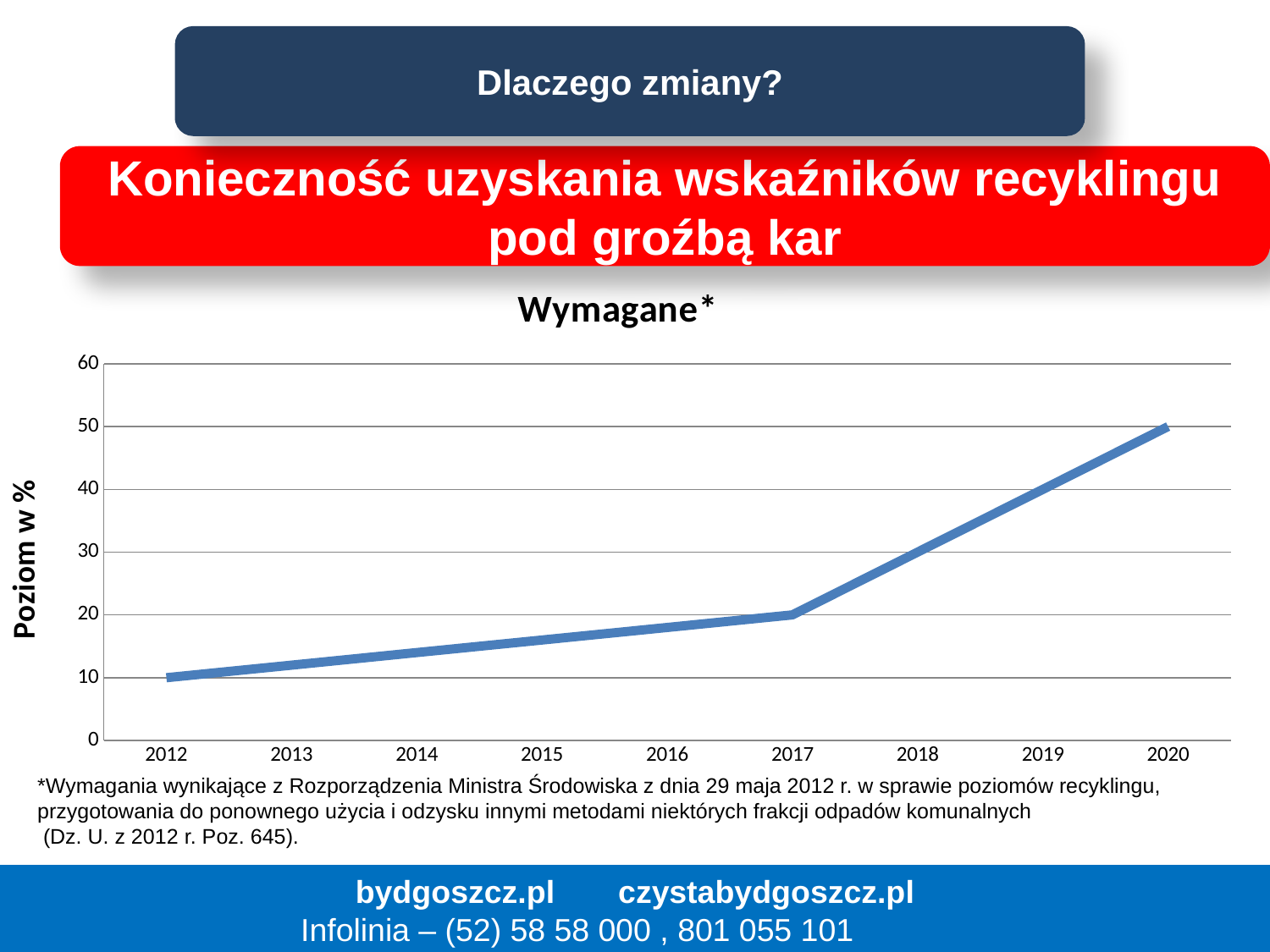

Dlaczego zmiany?
Konieczność uzyskania wskaźników recyklingu pod groźbą kar

### Chart:

| Category | Wymagane* |
|---|---|
| 2012 | 10.0 |
| 2013 | 12.0 |
| 2014 | 14.0 |
| 2015 | 16.0 |
| 2016 | 18.0 |
| 2017 | 20.0 |
| 2018 | 30.0 |
| 2019 | 40.0 |
| 2020 | 50.0 |
*Wymagania wynikające z Rozporządzenia Ministra Środowiska z dnia 29 maja 2012 r. w sprawie poziomów recyklingu,
przygotowania do ponownego użycia i odzysku innymi metodami niektórych frakcji odpadów komunalnych
 (Dz. U. z 2012 r. Poz. 645).
bydgoszcz.pl 	 czystabydgoszcz.pl
Infolinia – (52) 58 58 000 , 801 055 101
6